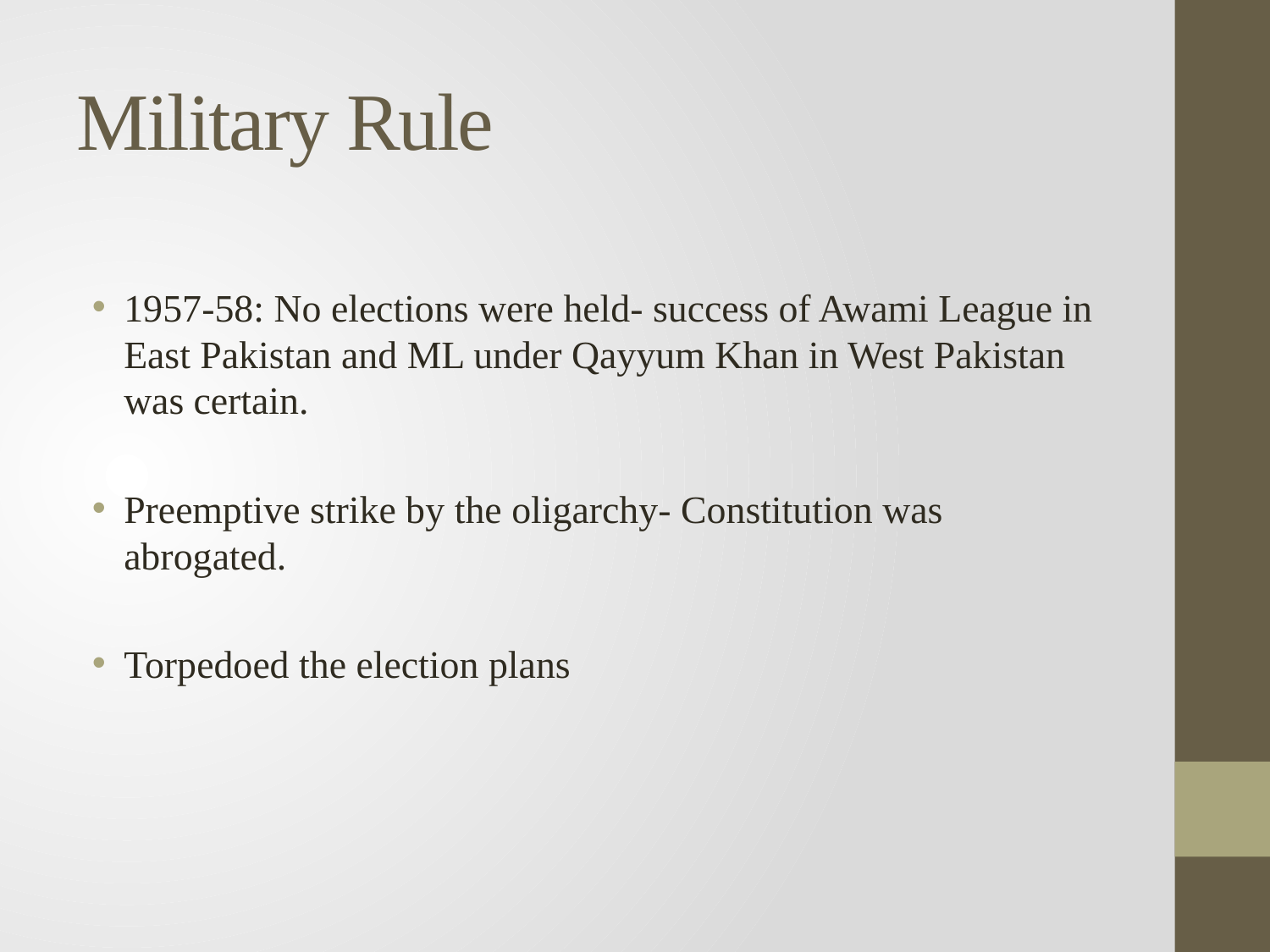

# Military Rule

1957-58: No elections were held- success of Awami League in East Pakistan and ML under Qayyum Khan in West Pakistan was certain.

Preemptive strike by the oligarchy- Constitution was abrogated.

Torpedoed the election plans